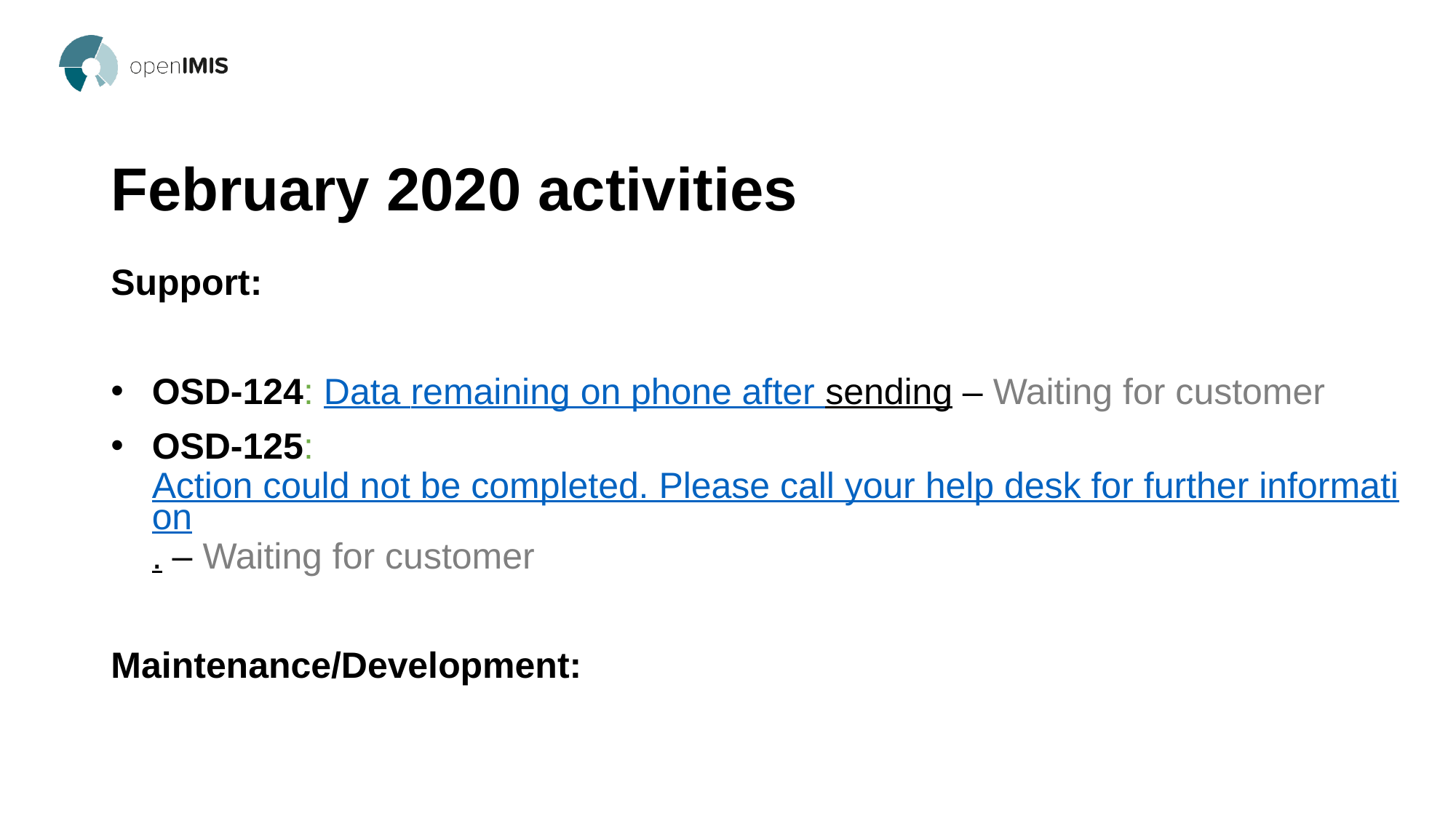

# February 2020 activities
Support:

OSD-124: Data remaining on phone after sending – Waiting for customer
OSD-125: Action could not be completed. Please call your help desk for further information. – Waiting for customer

Maintenance/Development: